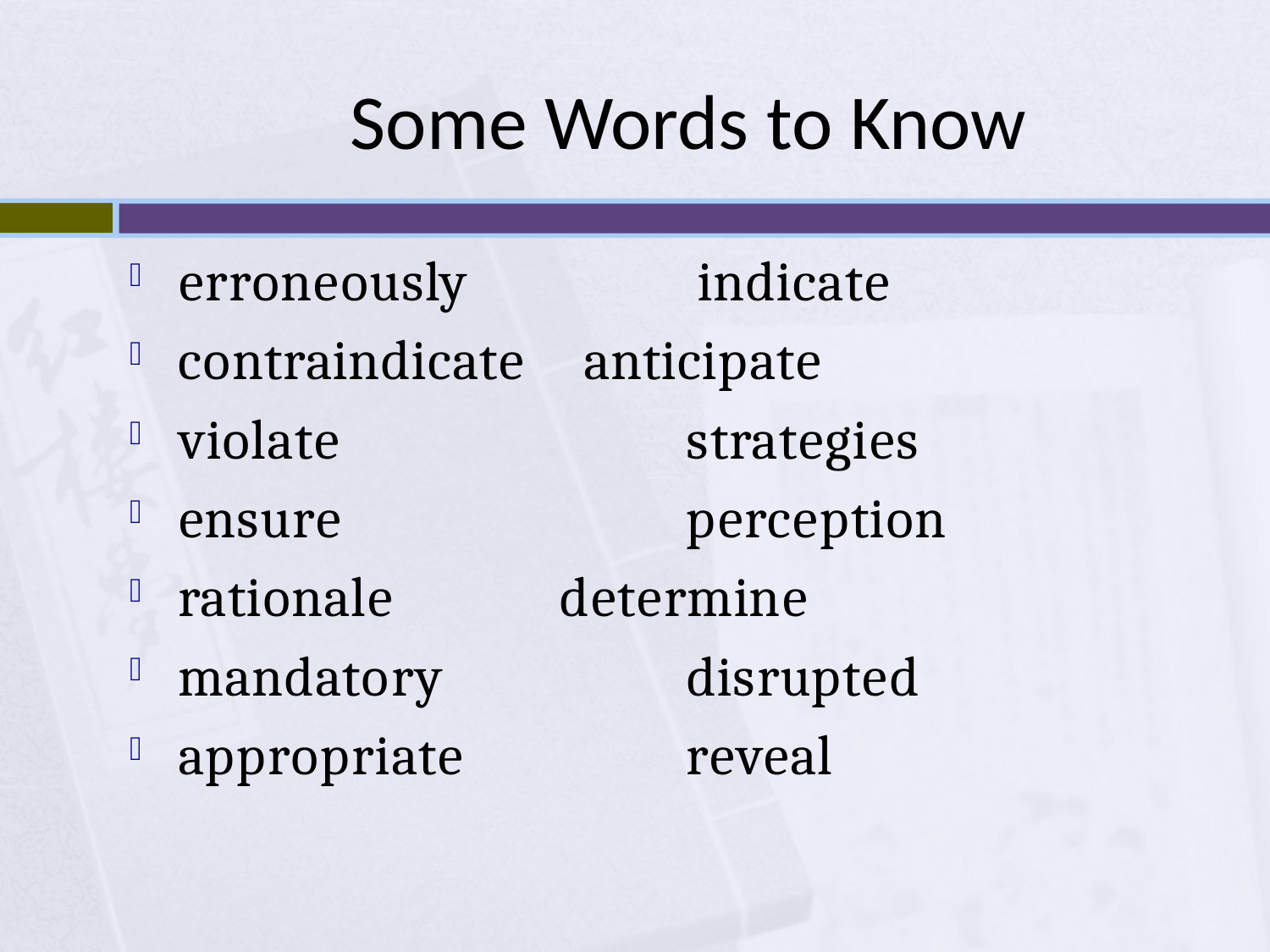

# Some Words to Know
erroneously         	 indicate
contraindicate	  anticipate
violate			strategies
ensure			perception
rationale		determine
mandatory		disrupted
appropriate		reveal